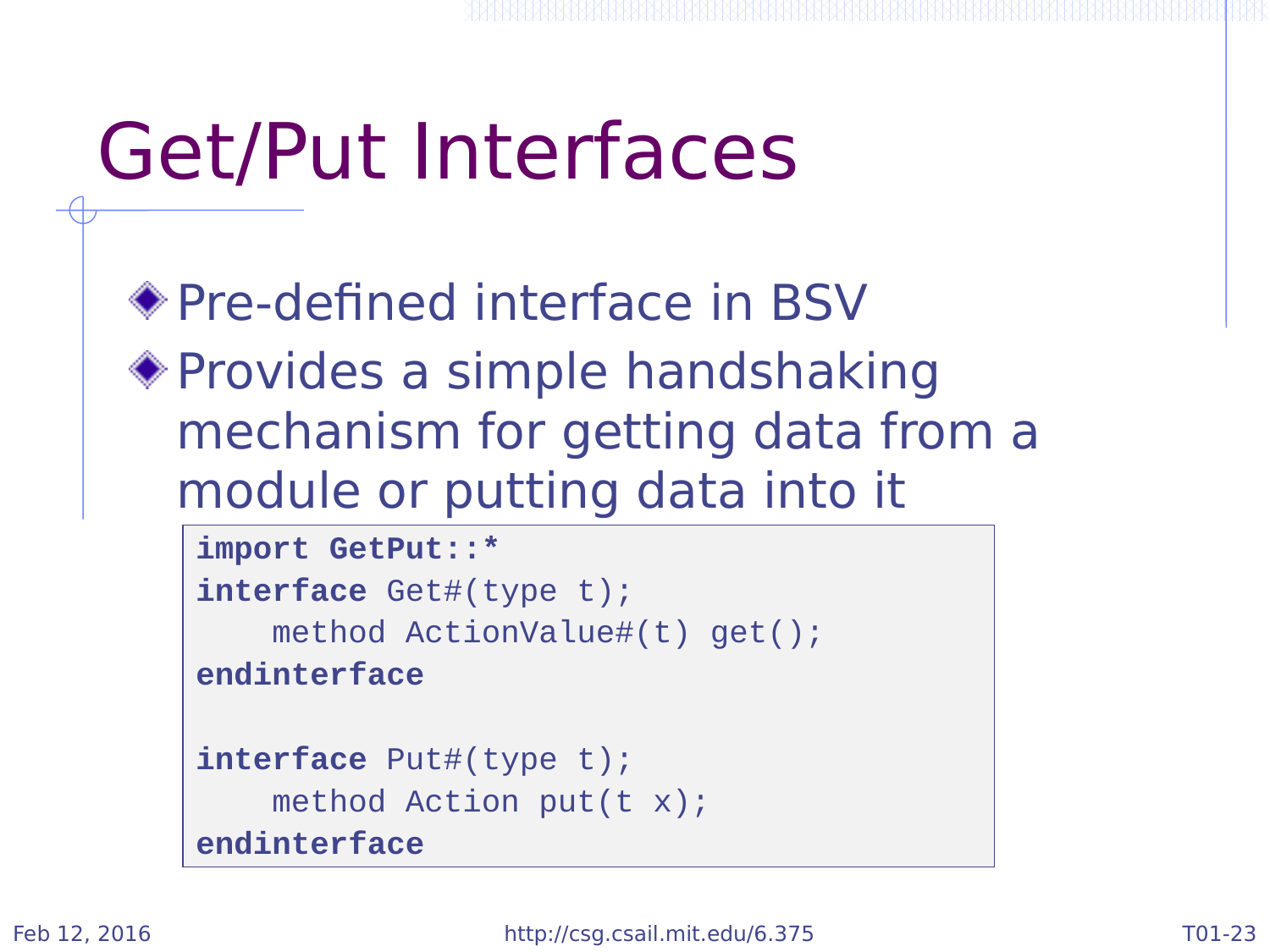

# Get/Put Interfaces
Pre-defined interface in BSV
Provides a simple handshaking mechanism for getting data from a module or putting data into it
import GetPut::*
interface Get#(type t);
    method ActionValue#(t) get();
endinterface

interface Put#(type t);
    method Action put(t x);
endinterface
Feb 12, 2016
http://csg.csail.mit.edu/6.375
T01-23